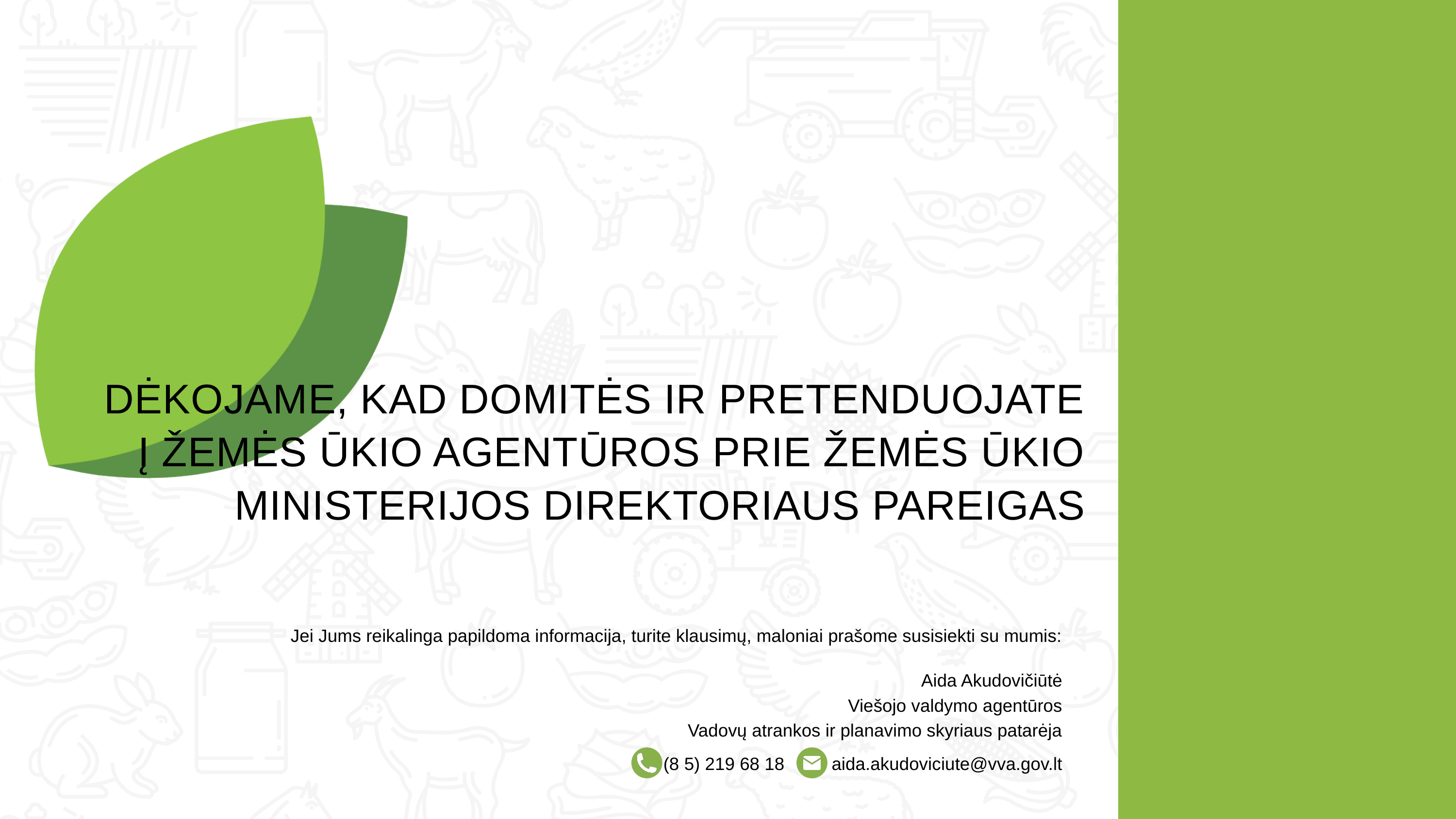

DĖKOJAME, KAD DOMITĖS IR PRETENDUOJATE Į ŽEMĖS ŪKIO AGENTŪROS PRIE ŽEMĖS ŪKIO MINISTERIJOS DIREKTORIAUS PAREIGAS

Jei Jums reikalinga papildoma informacija, turite klausimų, maloniai prašome susisiekti su mumis:

Aida Akudovičiūtė
Viešojo valdymo agentūros
Vadovų atrankos ir planavimo skyriaus patarėja

 (8 5) 219 68 18

aida.akudoviciute@vva.gov.lt